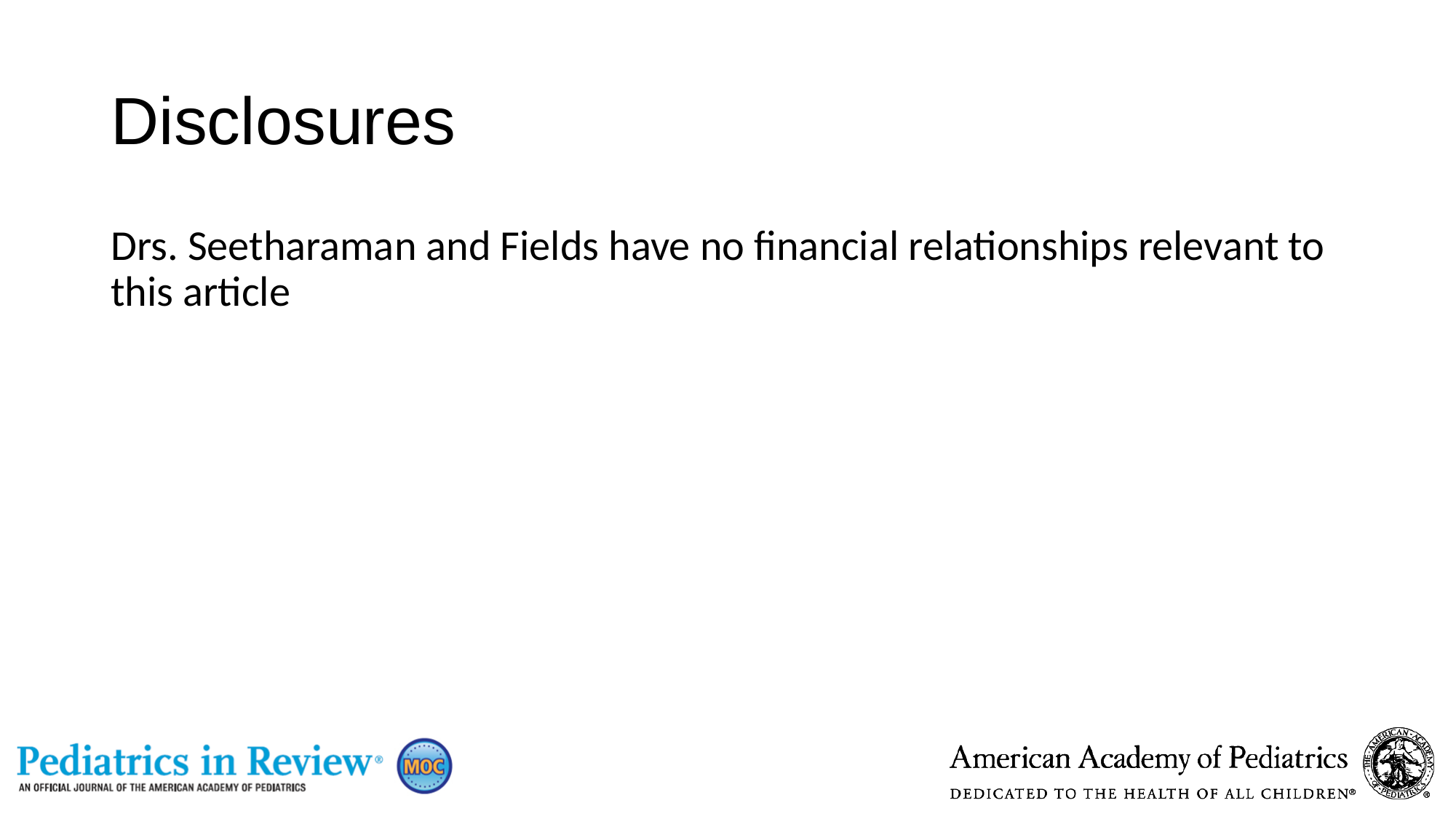

# Disclosures
Drs. Seetharaman and Fields have no financial relationships relevant to this article